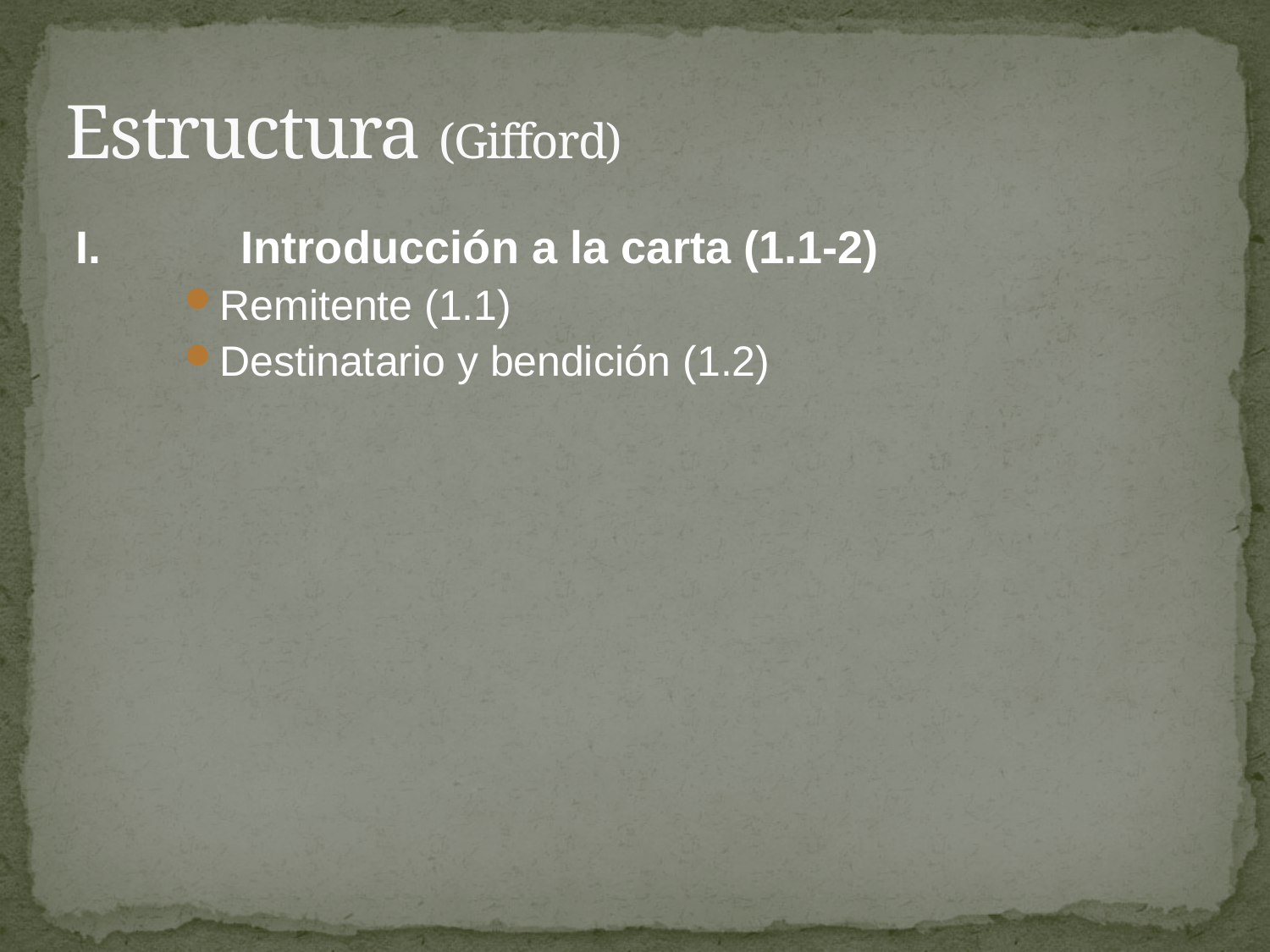

# Estructura (Gifford)
I.		Introducción a la carta (1.1-2)
Remitente (1.1)
Destinatario y bendición (1.2)